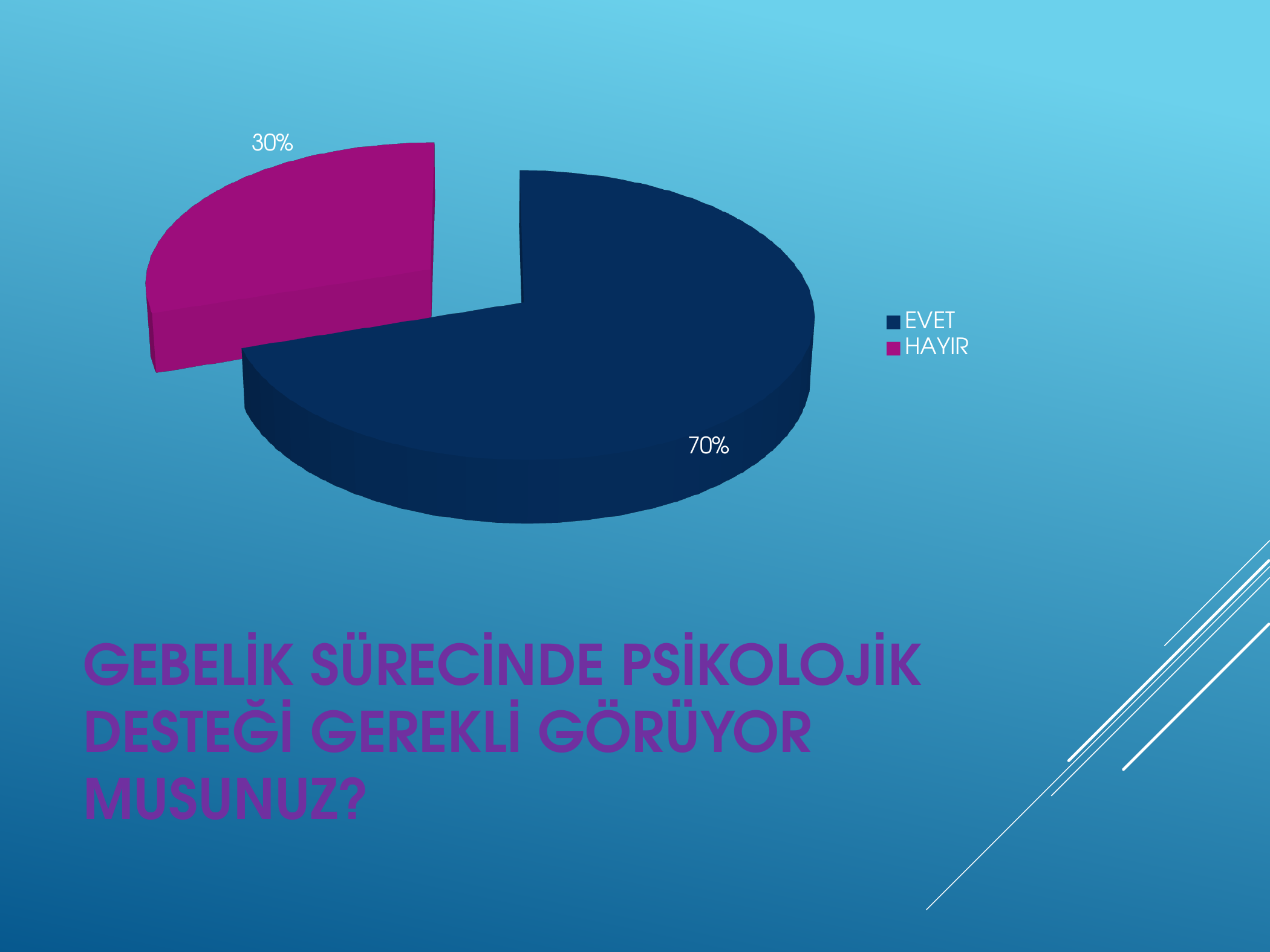

[unsupported chart]

# Gebelik sürecinde psikolojik desteği gerekli görüyor musunuz?